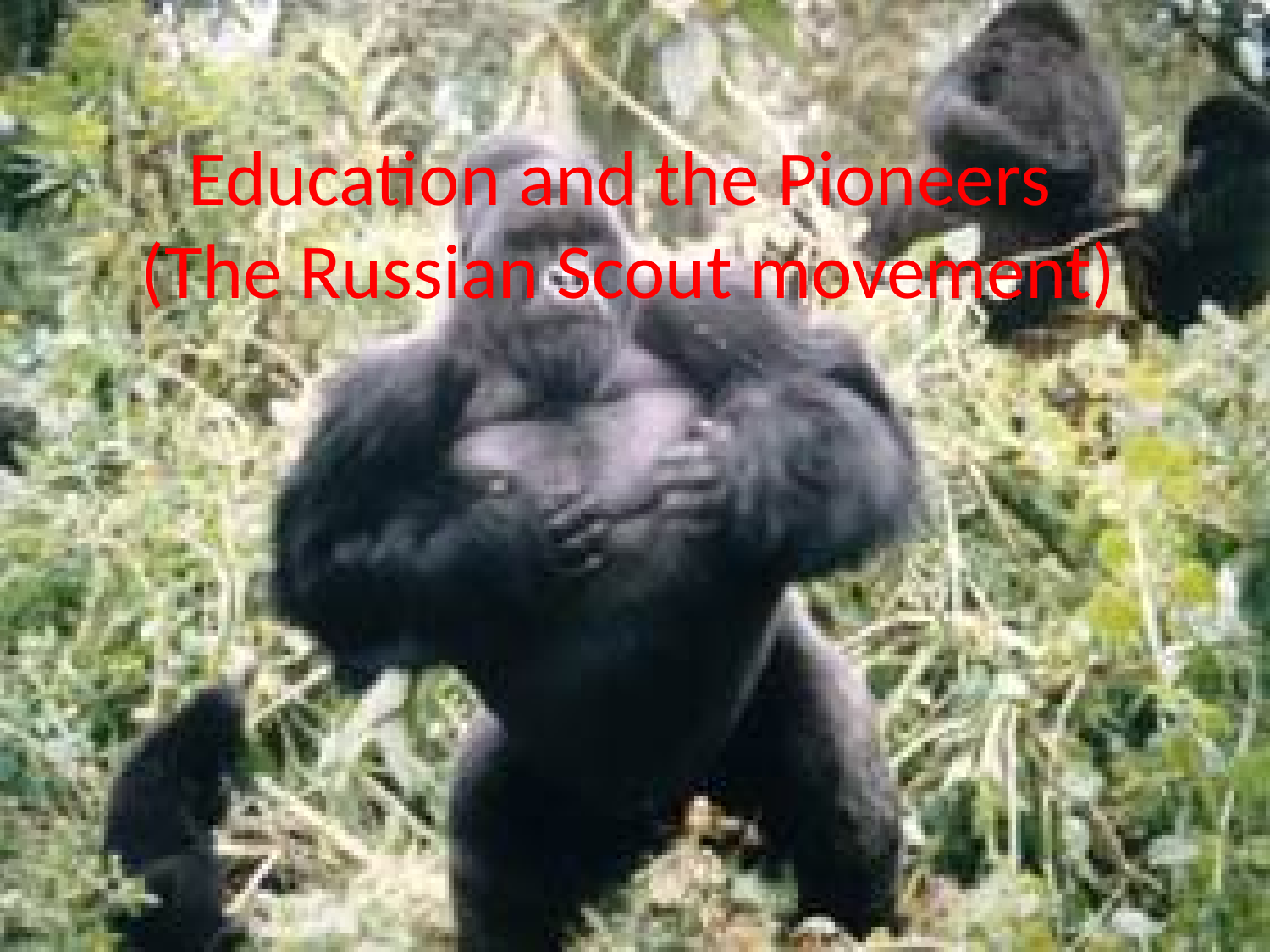

# Education and the Pioneers (The Russian Scout movement)